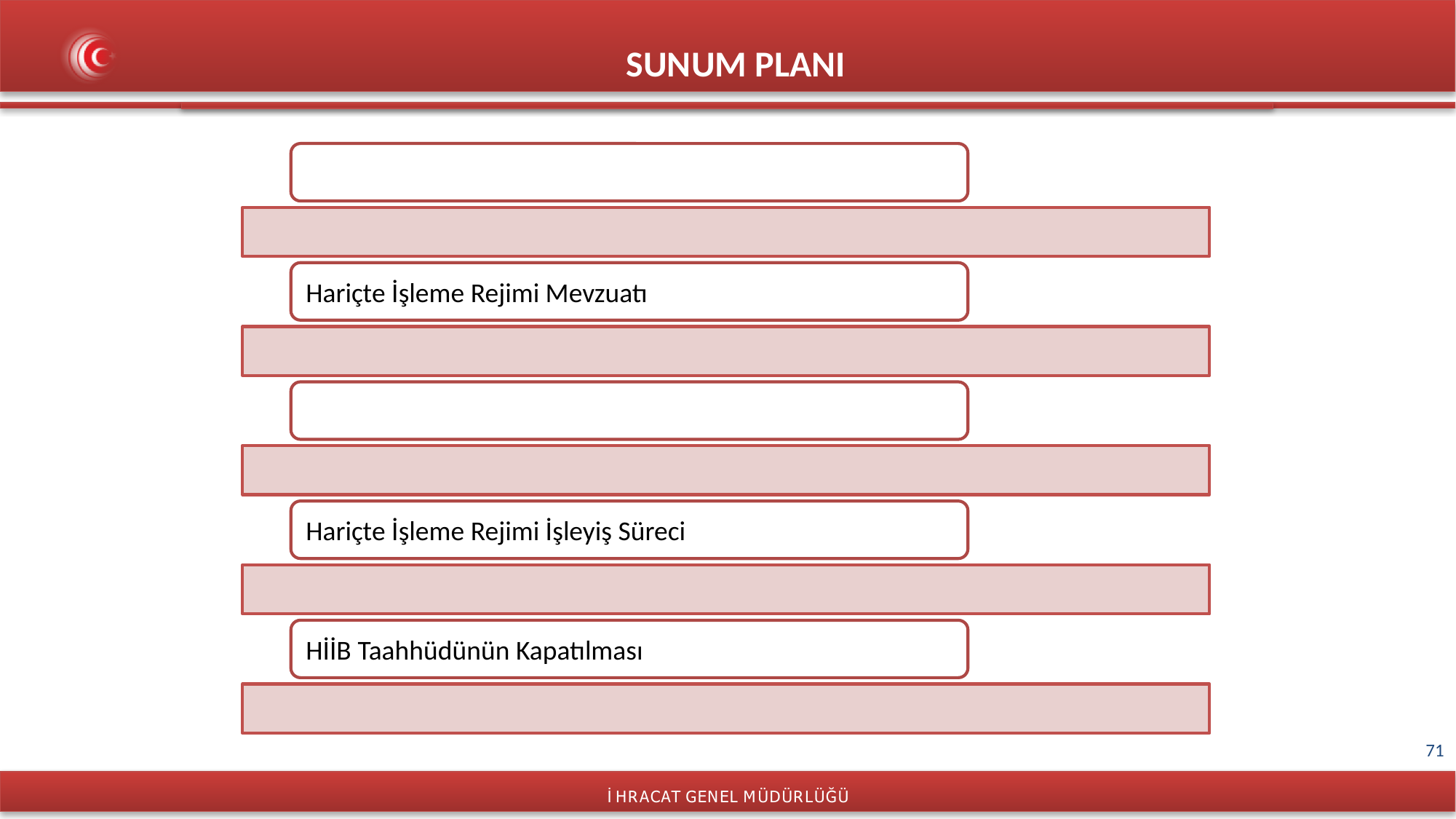

SUNUM PLANI

Hariçte İşleme Rejimi İşleyiş Süreci
Hariçte İşleme Rejimi Mevzuatı
HİİB Taahhüdünün Kapatılması
İHRACAT GENEL MÜDÜRLÜĞÜ
71